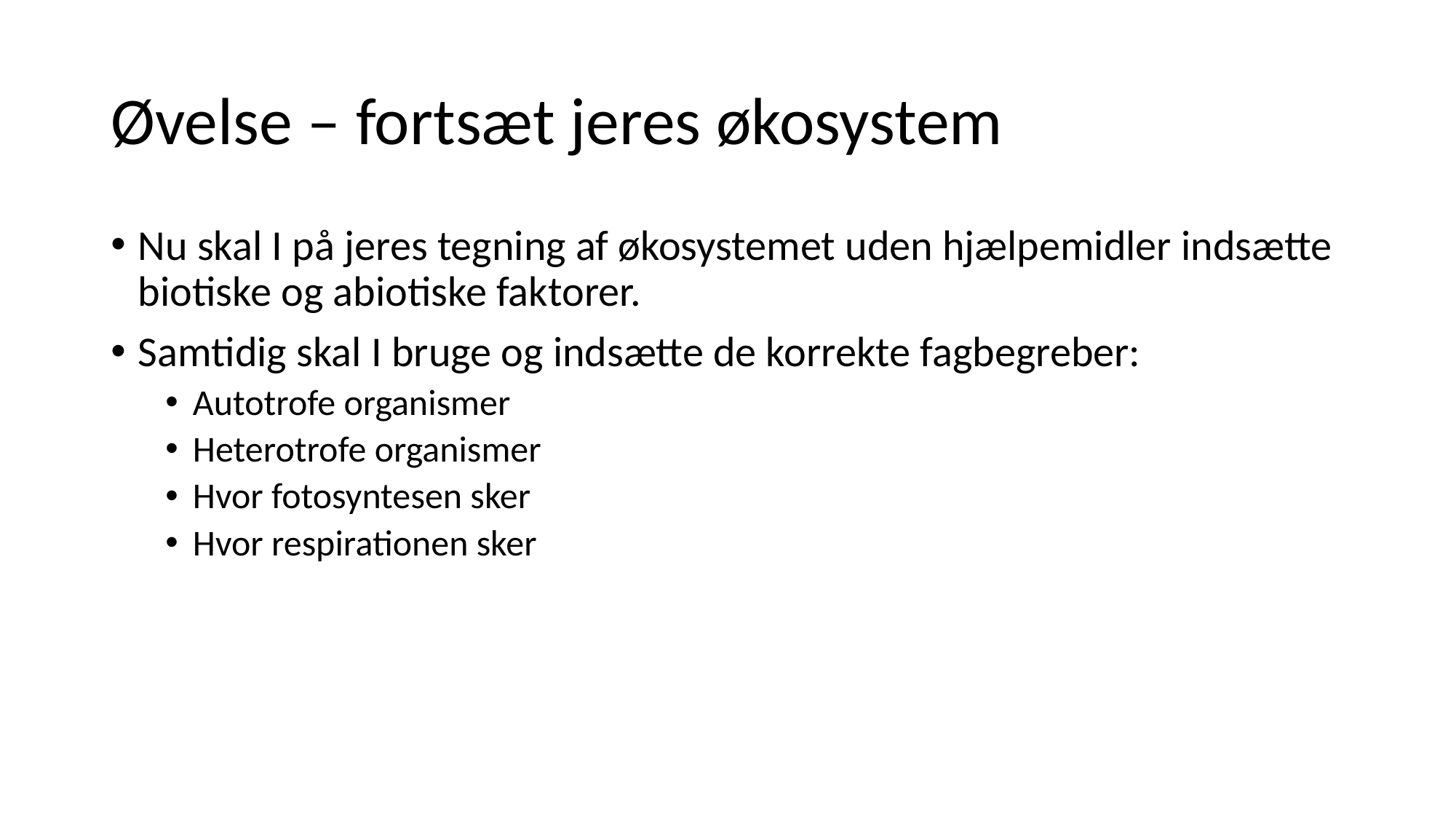

# Øvelse – fortsæt jeres økosystem
Nu skal I på jeres tegning af økosystemet uden hjælpemidler indsætte biotiske og abiotiske faktorer.
Samtidig skal I bruge og indsætte de korrekte fagbegreber:
Autotrofe organismer
Heterotrofe organismer
Hvor fotosyntesen sker
Hvor respirationen sker